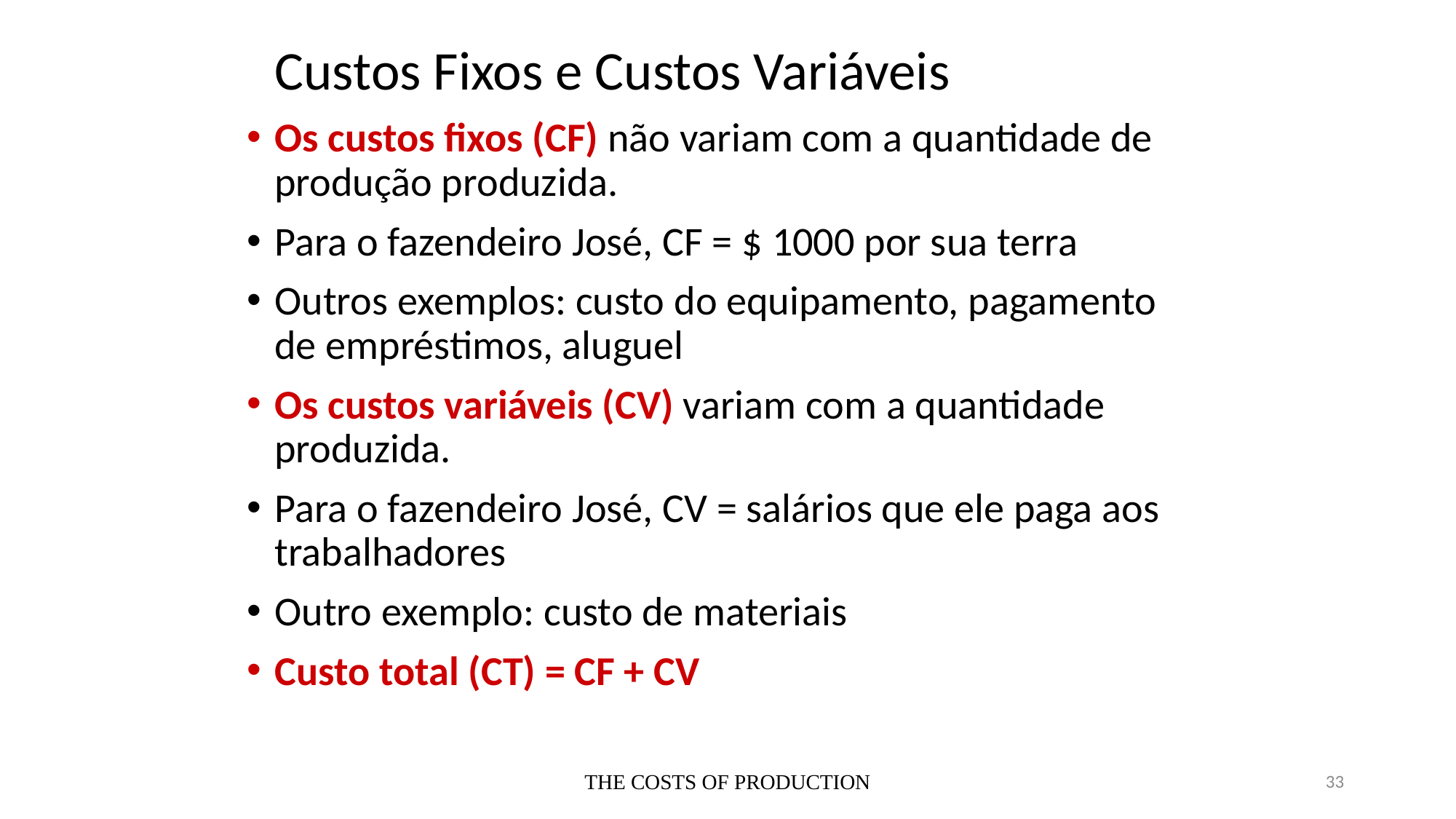

0
Custos Fixos e Custos Variáveis
Os custos fixos (CF) não variam com a quantidade de produção produzida.
Para o fazendeiro José, CF = $ 1000 por sua terra
Outros exemplos: custo do equipamento, pagamento de empréstimos, aluguel
Os custos variáveis (CV) variam com a quantidade produzida.
Para o fazendeiro José, CV = salários que ele paga aos trabalhadores
Outro exemplo: custo de materiais
Custo total (CT) = CF + CV
THE COSTS OF PRODUCTION
33